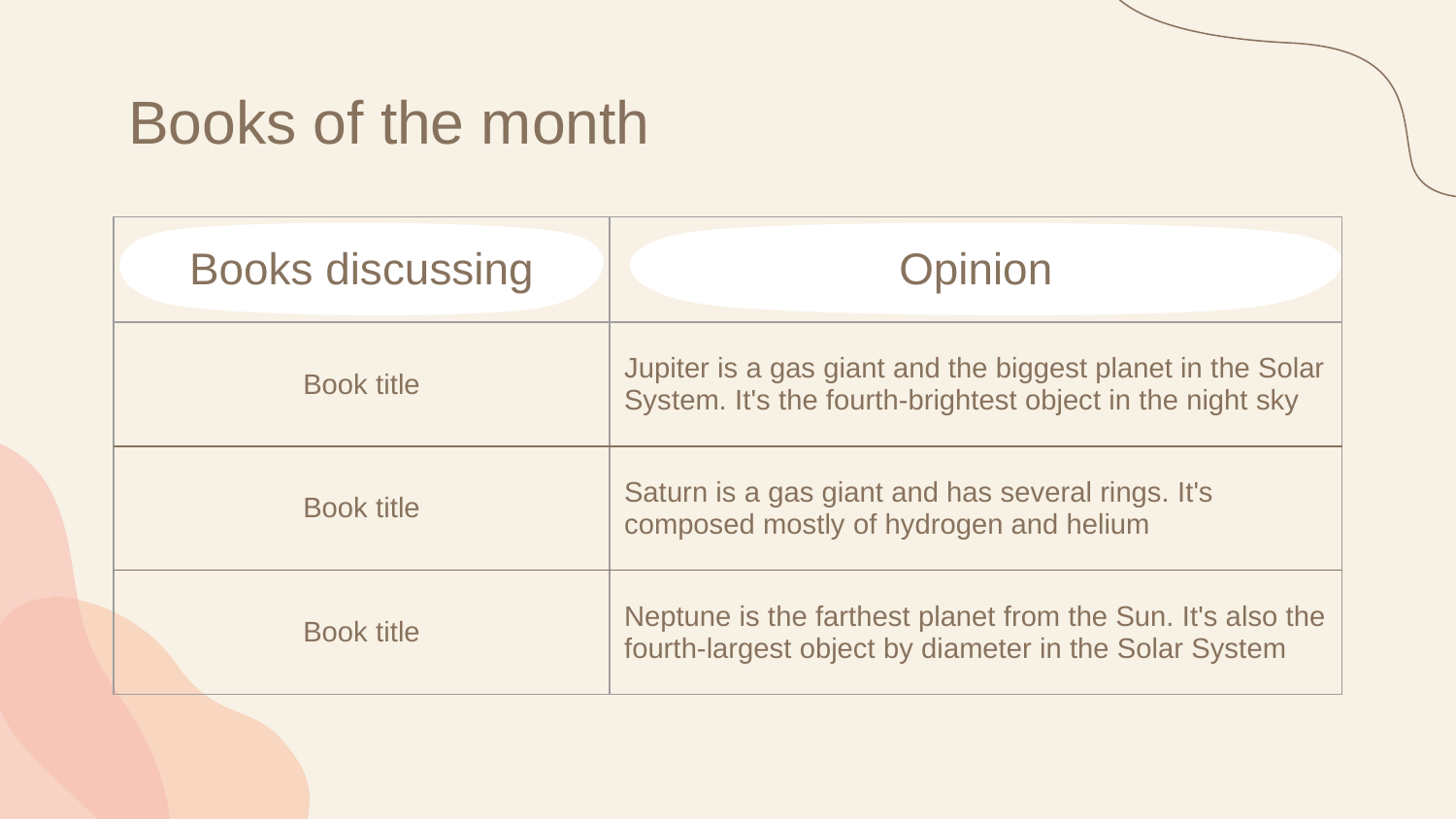

# Books of the month
| Books discussing | Opinion |
| --- | --- |
| Book title | Jupiter is a gas giant and the biggest planet in the Solar System. It's the fourth-brightest object in the night sky |
| Book title | Saturn is a gas giant and has several rings. It's composed mostly of hydrogen and helium |
| Book title | Neptune is the farthest planet from the Sun. It's also the fourth-largest object by diameter in the Solar System |